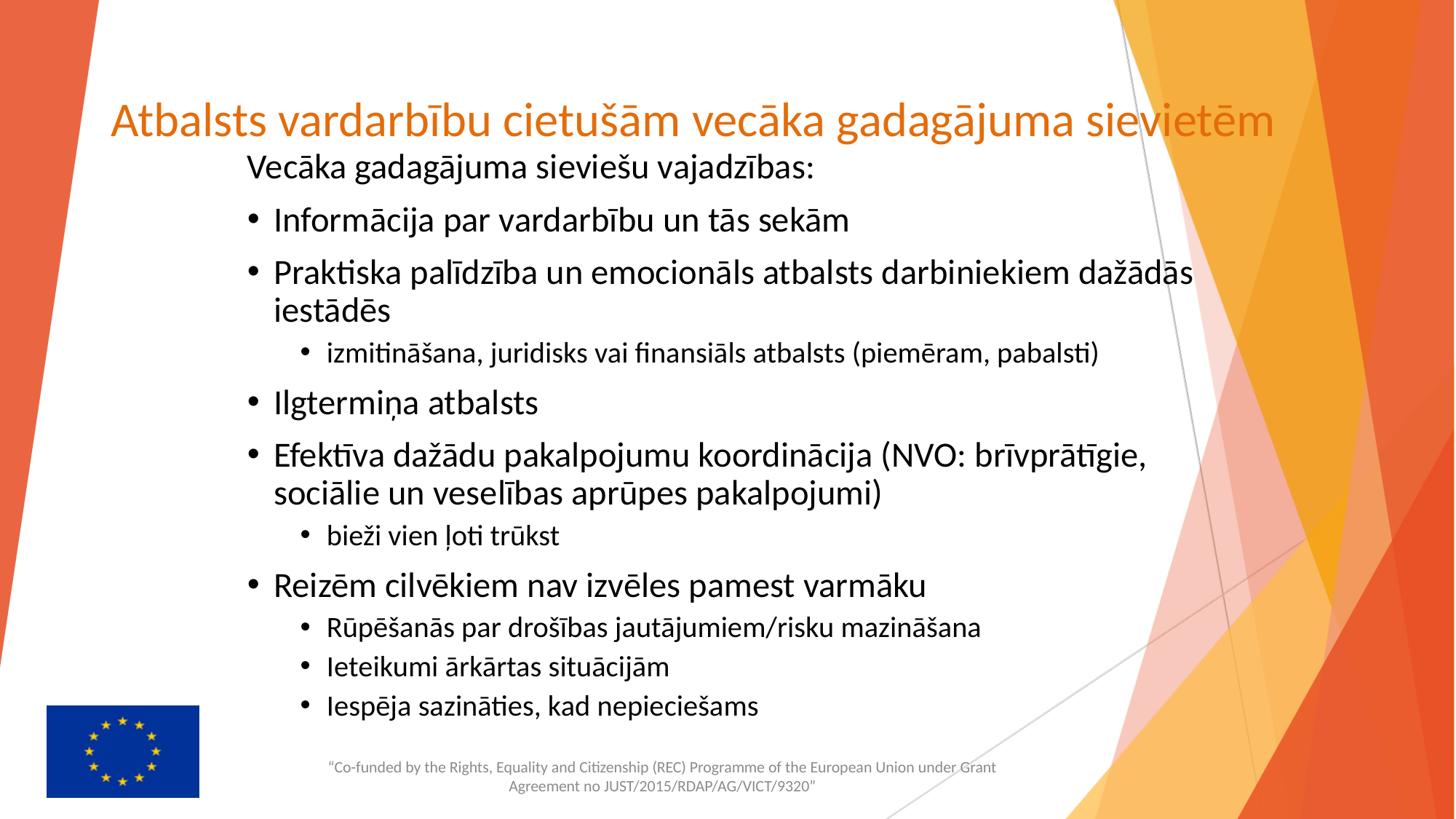

# Atbalsts vardarbību cietušām vecāka gadagājuma sievietēm
Vecāka gadagājuma sieviešu vajadzības:
Informācija par vardarbību un tās sekām
Praktiska palīdzība un emocionāls atbalsts darbiniekiem dažādās iestādēs
izmitināšana, juridisks vai finansiāls atbalsts (piemēram, pabalsti)
Ilgtermiņa atbalsts
Efektīva dažādu pakalpojumu koordinācija (NVO: brīvprātīgie, sociālie un veselības aprūpes pakalpojumi)
bieži vien ļoti trūkst
Reizēm cilvēkiem nav izvēles pamest varmāku
Rūpēšanās par drošības jautājumiem/risku mazināšana
Ieteikumi ārkārtas situācijām
Iespēja sazināties, kad nepieciešams